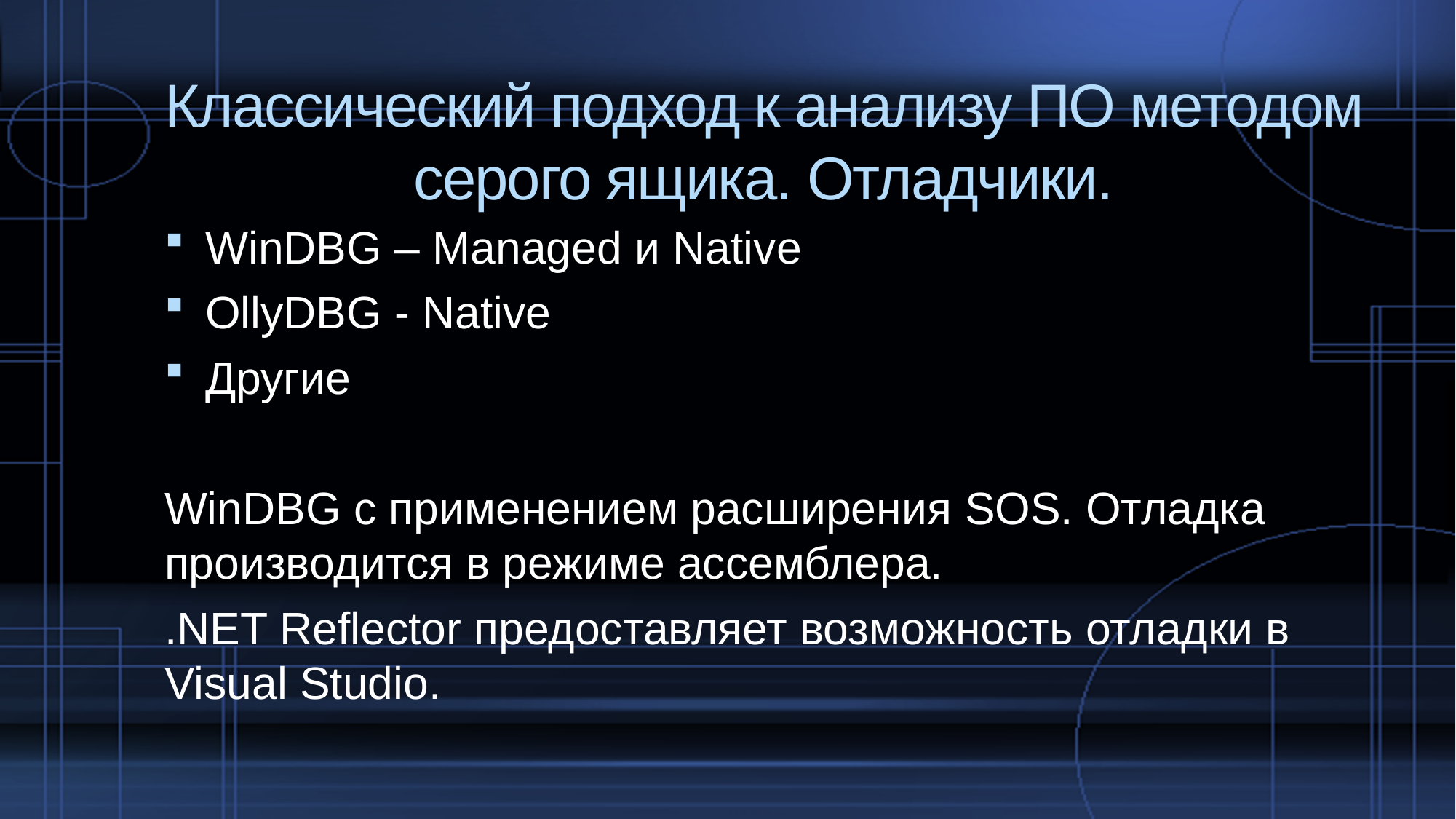

# Классический подход к анализу ПО методом серого ящика. Отладчики.
WinDBG – Managed и Native
OllyDBG - Native
Другие

WinDBG с применением расширения SOS. Отладка производится в режиме ассемблера.
.NET Reflector предоставляет возможность отладки в Visual Studio.